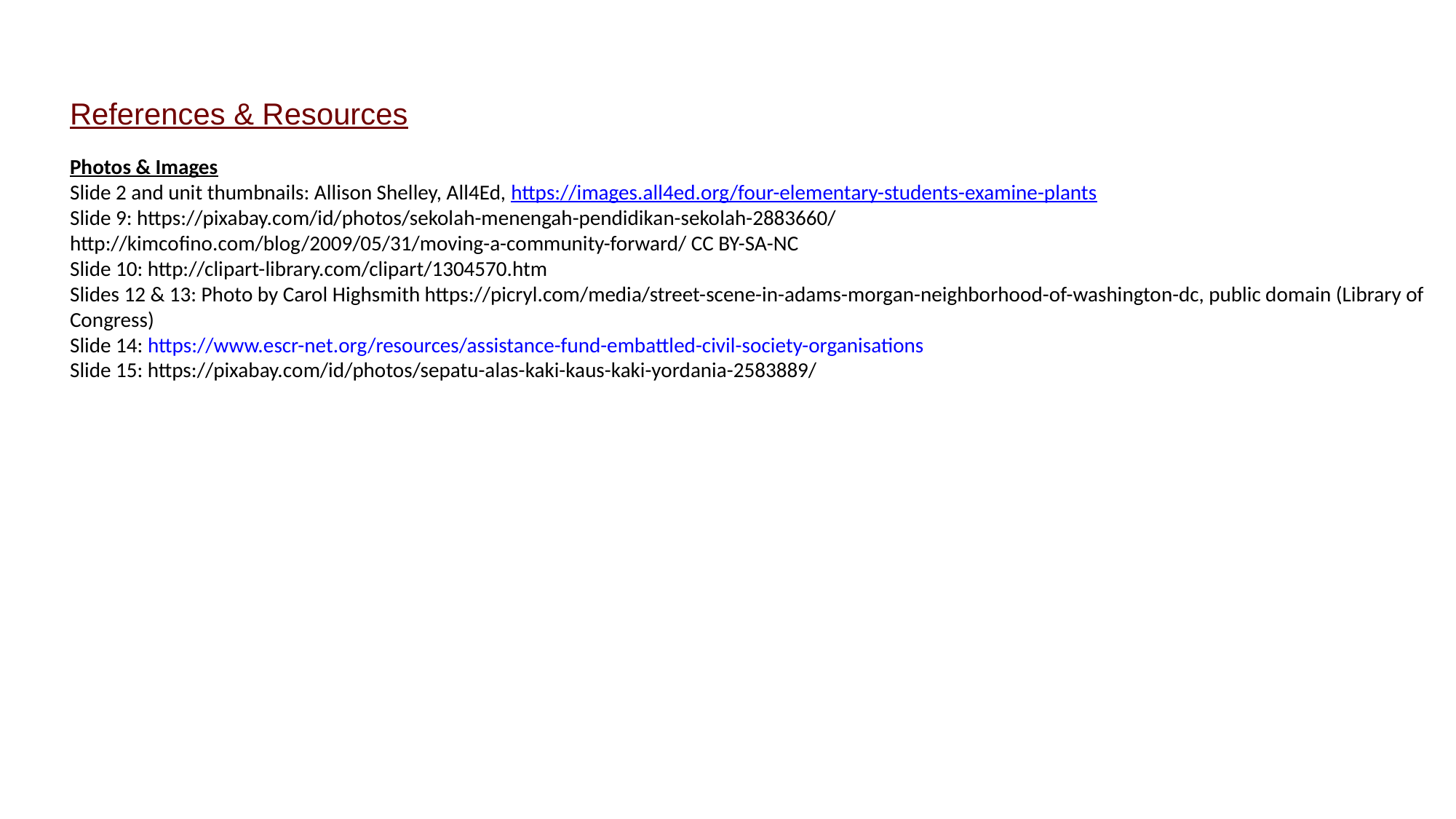

References & Resources

Photos & Images
Slide 2 and unit thumbnails: Allison Shelley, All4Ed, https://images.all4ed.org/four-elementary-students-examine-plants
Slide 9: https://pixabay.com/id/photos/sekolah-menengah-pendidikan-sekolah-2883660/
http://kimcofino.com/blog/2009/05/31/moving-a-community-forward/ CC BY-SA-NC
Slide 10: http://clipart-library.com/clipart/1304570.htm
Slides 12 & 13: Photo by Carol Highsmith https://picryl.com/media/street-scene-in-adams-morgan-neighborhood-of-washington-dc, public domain (Library of Congress)
Slide 14: https://www.escr-net.org/resources/assistance-fund-embattled-civil-society-organisations
Slide 15: https://pixabay.com/id/photos/sepatu-alas-kaki-kaus-kaki-yordania-2583889/